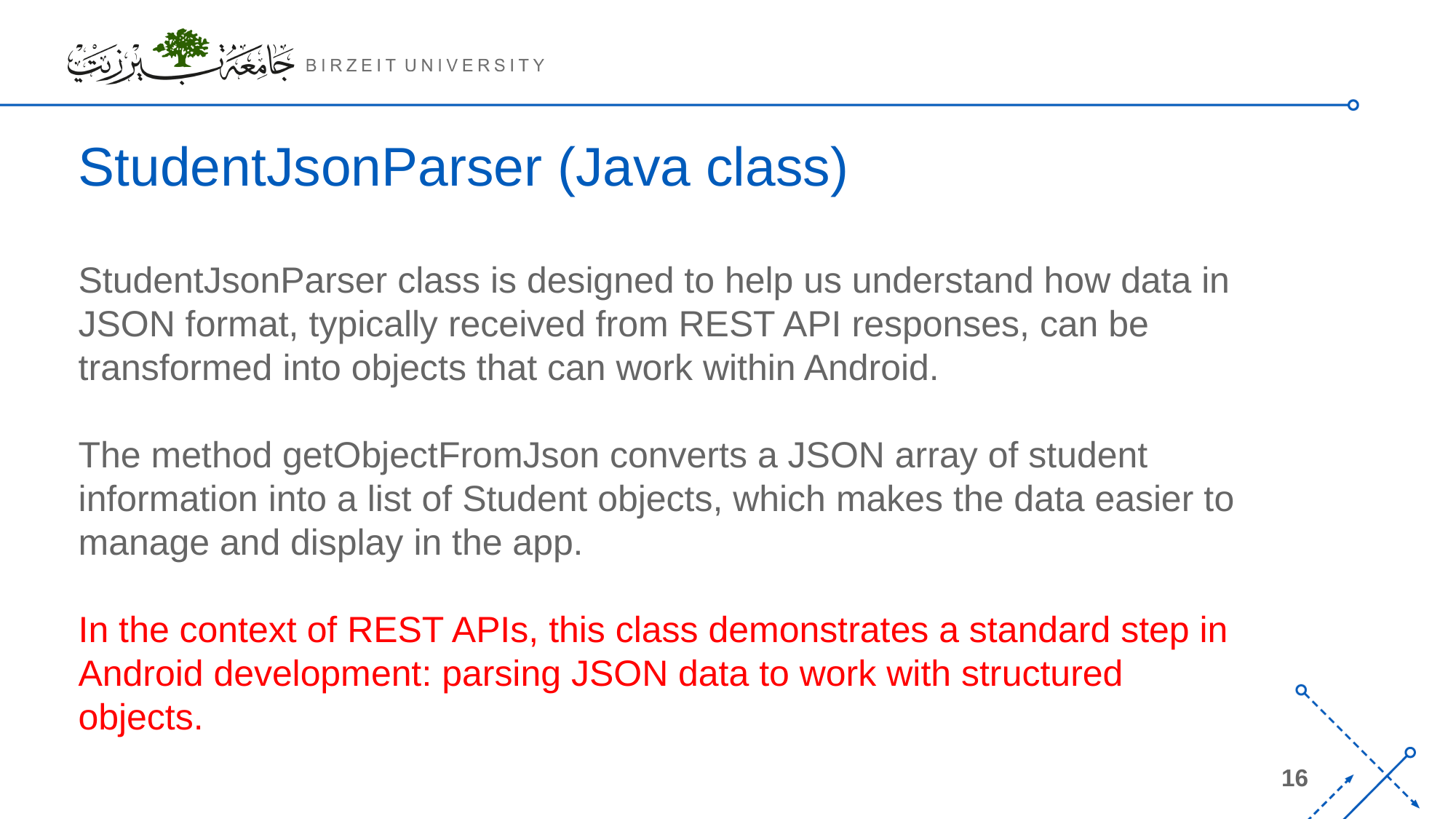

# StudentJsonParser (Java class)
StudentJsonParser class is designed to help us understand how data in JSON format, typically received from REST API responses, can be transformed into objects that can work within Android.

The method getObjectFromJson converts a JSON array of student information into a list of Student objects, which makes the data easier to manage and display in the app.

In the context of REST APIs, this class demonstrates a standard step in Android development: parsing JSON data to work with structured objects.